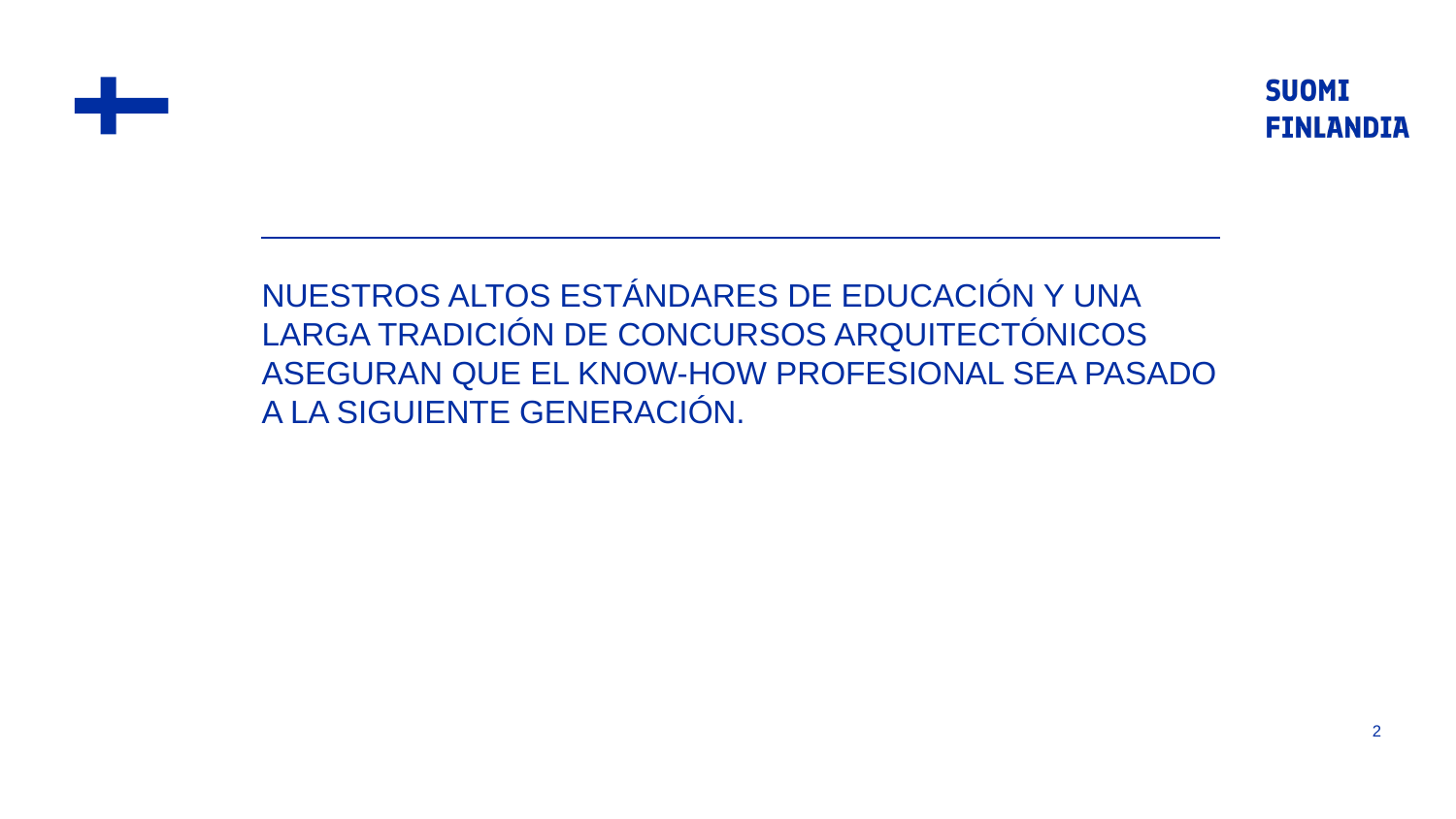

NUESTROS ALTOS ESTÁNDARES DE EDUCACIÓN Y UNA LARGA TRADICIÓN DE CONCURSOS ARQUITECTÓNICOS ASEGURAN QUE EL KNOW-HOW PROFESIONAL SEA PASADO A LA SIGUIENTE GENERACIÓN.
2